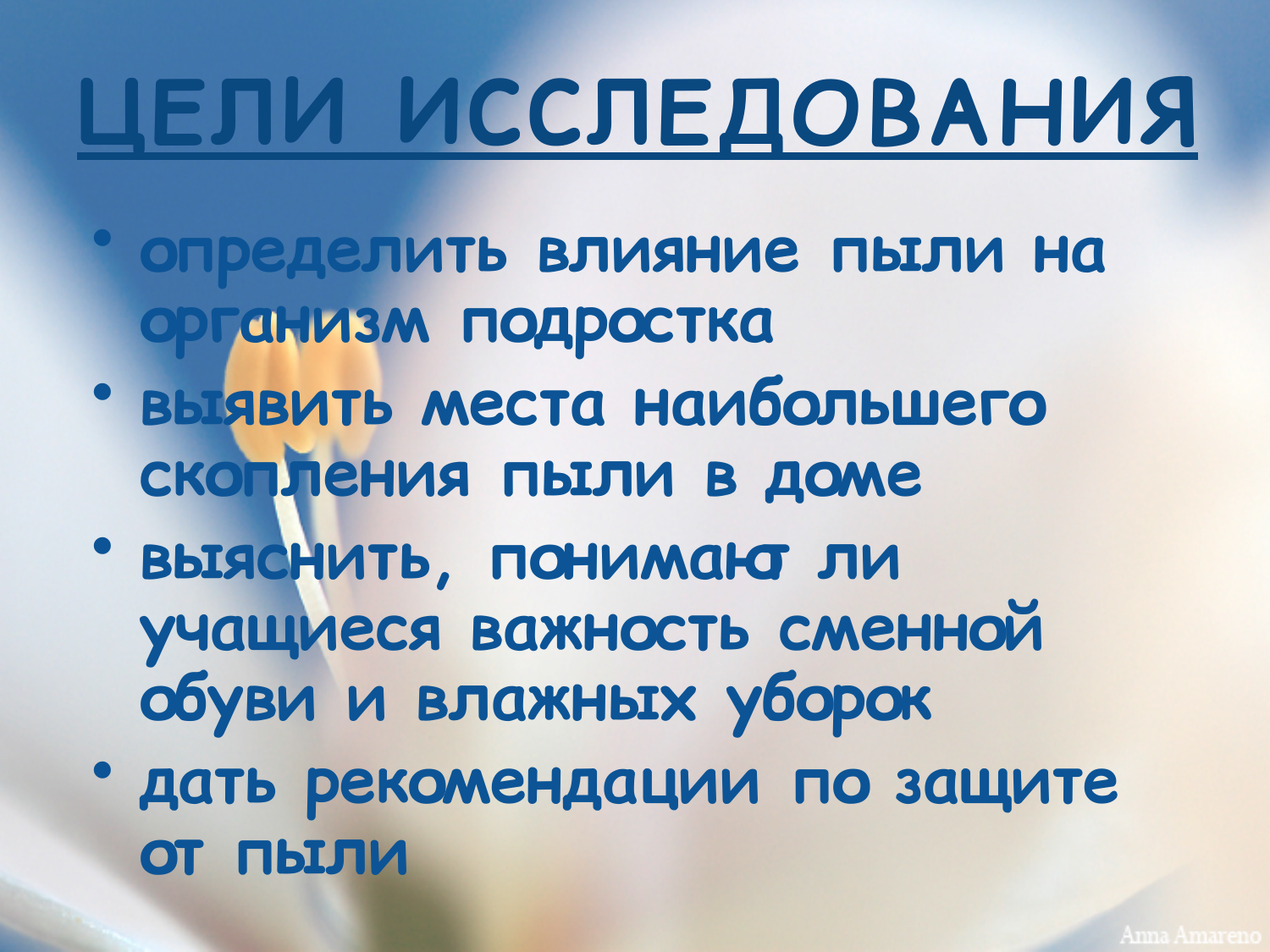

# ЦЕЛИ ИССЛЕДОВАНИЯ
определить влияние пыли на организм подростка
выявить места наибольшего скопления пыли в доме
выяснить, понимают ли учащиеся важность сменной обуви и влажных уборок
дать рекомендации по защите от пыли